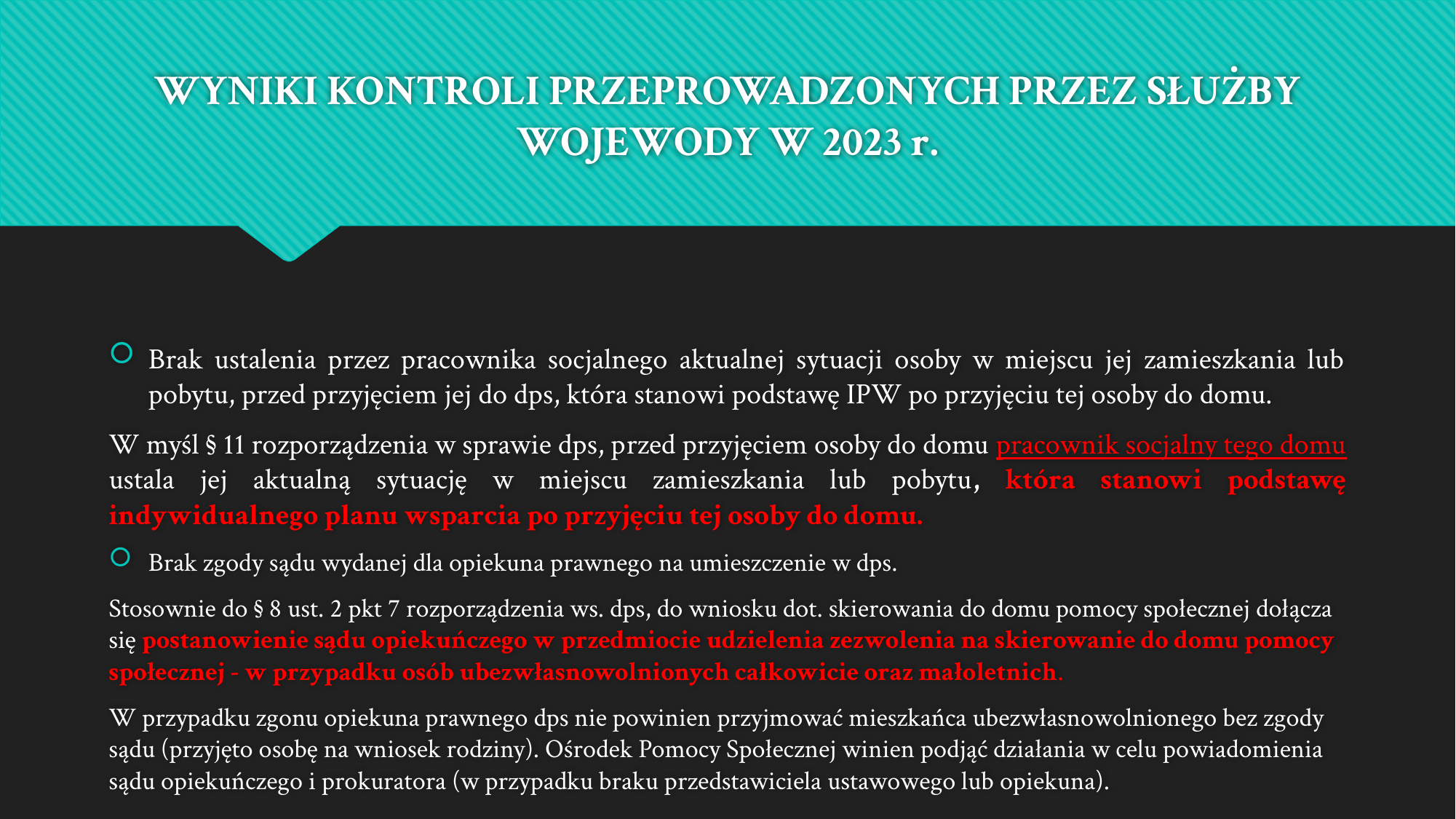

# WYNIKI KONTROLI PRZEPROWADZONYCH PRZEZ SŁUŻBY WOJEWODY W 2023 r.

Brak ustalenia przez pracownika socjalnego aktualnej sytuacji osoby w miejscu jej zamieszkania lub pobytu, przed przyjęciem jej do dps, która stanowi podstawę IPW po przyjęciu tej osoby do domu.
W myśl § 11 rozporządzenia w sprawie dps, przed przyjęciem osoby do domu pracownik socjalny tego domu ustala jej aktualną sytuację w miejscu zamieszkania lub pobytu, która stanowi podstawę indywidualnego planu wsparcia po przyjęciu tej osoby do domu.
Brak zgody sądu wydanej dla opiekuna prawnego na umieszczenie w dps.
Stosownie do § 8 ust. 2 pkt 7 rozporządzenia ws. dps, do wniosku dot. skierowania do domu pomocy społecznej dołącza się postanowienie sądu opiekuńczego w przedmiocie udzielenia zezwolenia na skierowanie do domu pomocy społecznej - w przypadku osób ubezwłasnowolnionych całkowicie oraz małoletnich.
W przypadku zgonu opiekuna prawnego dps nie powinien przyjmować mieszkańca ubezwłasnowolnionego bez zgody sądu (przyjęto osobę na wniosek rodziny). Ośrodek Pomocy Społecznej winien podjąć działania w celu powiadomienia sądu opiekuńczego i prokuratora (w przypadku braku przedstawiciela ustawowego lub opiekuna).